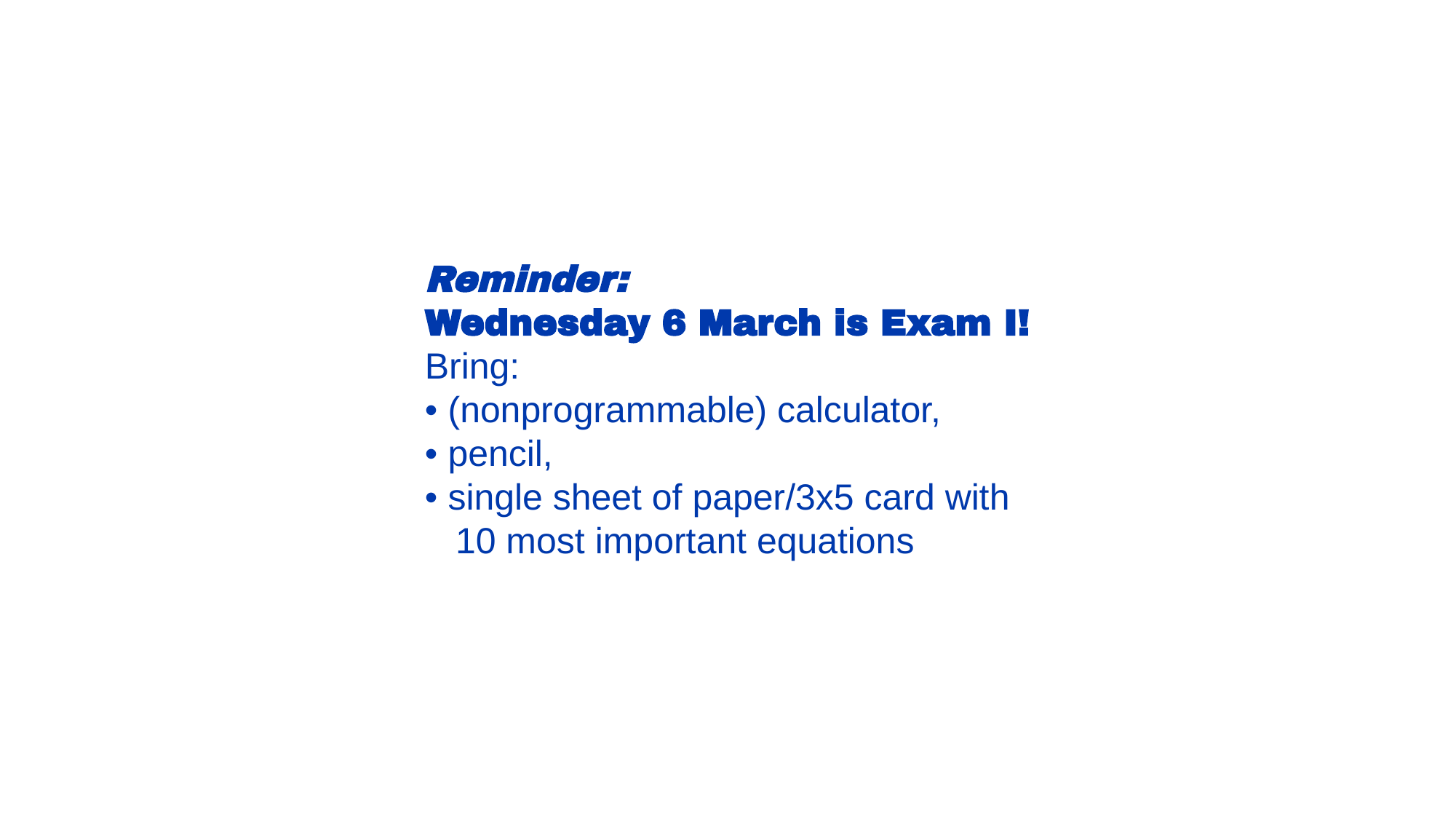

Reminder:
Wednesday 6 March is Exam I!
Bring:
• (nonprogrammable) calculator,
• pencil,
• single sheet of paper/3x5 card with
   10 most important equations